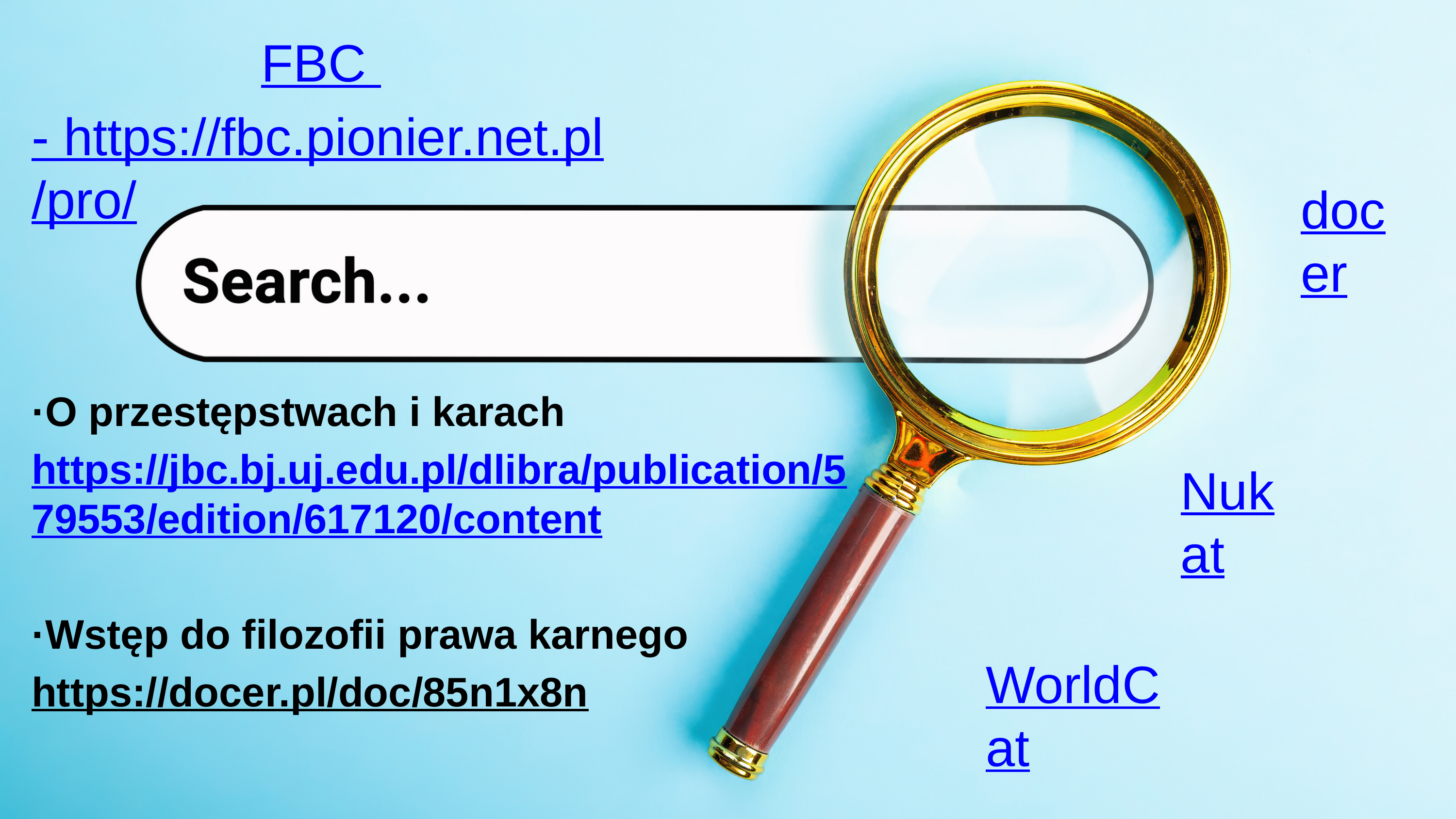

FBC
- https://fbc.pionier.net.pl/pro/
docer
·O przestępstwach i karach
https://jbc.bj.uj.edu.pl/dlibra/publication/579553/edition/617120/content

·Wstęp do filozofii prawa karnego
https://docer.pl/doc/85n1x8n
Nukat
WorldCat